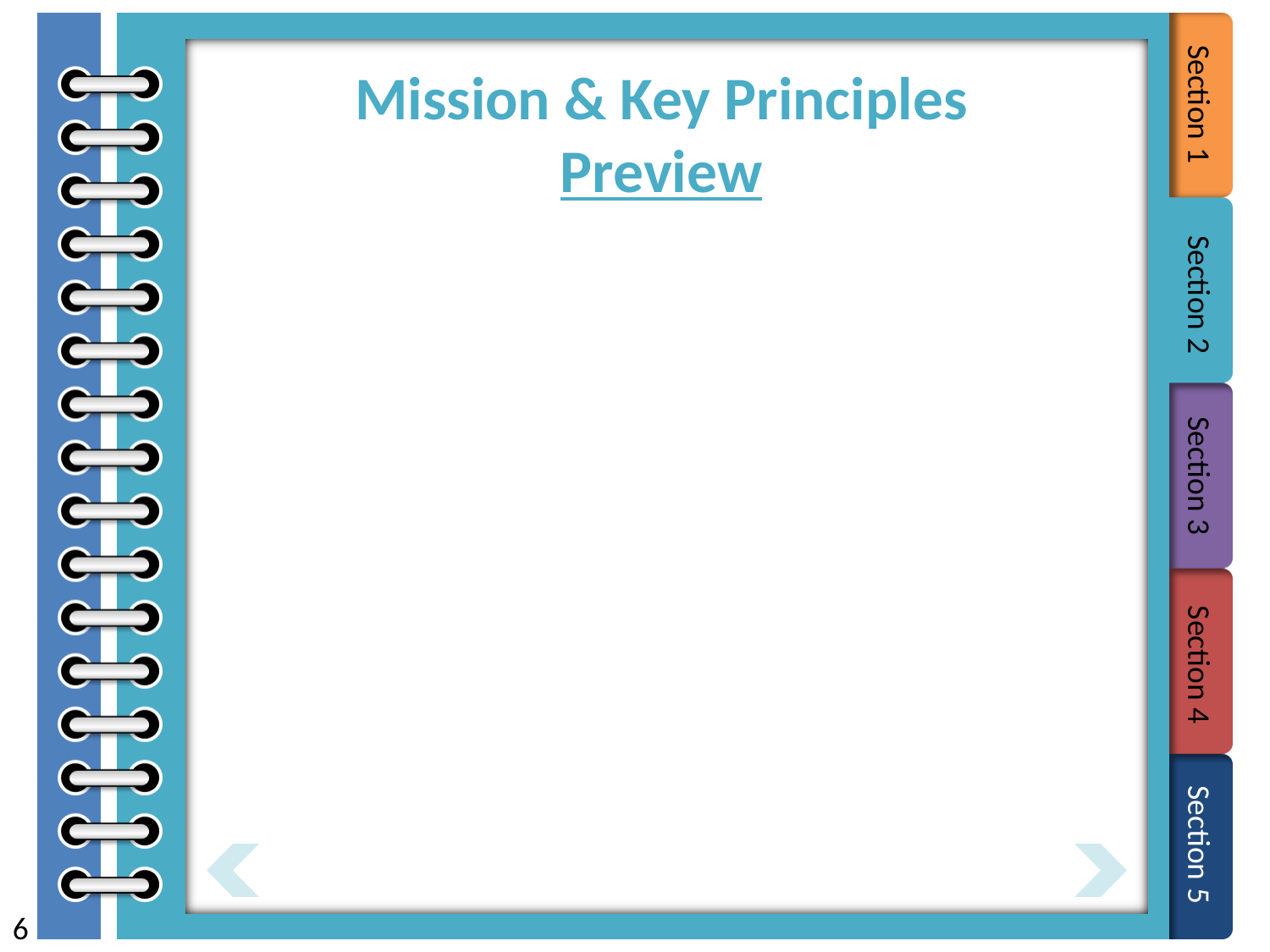

# Mission & Key Principles Preview
6